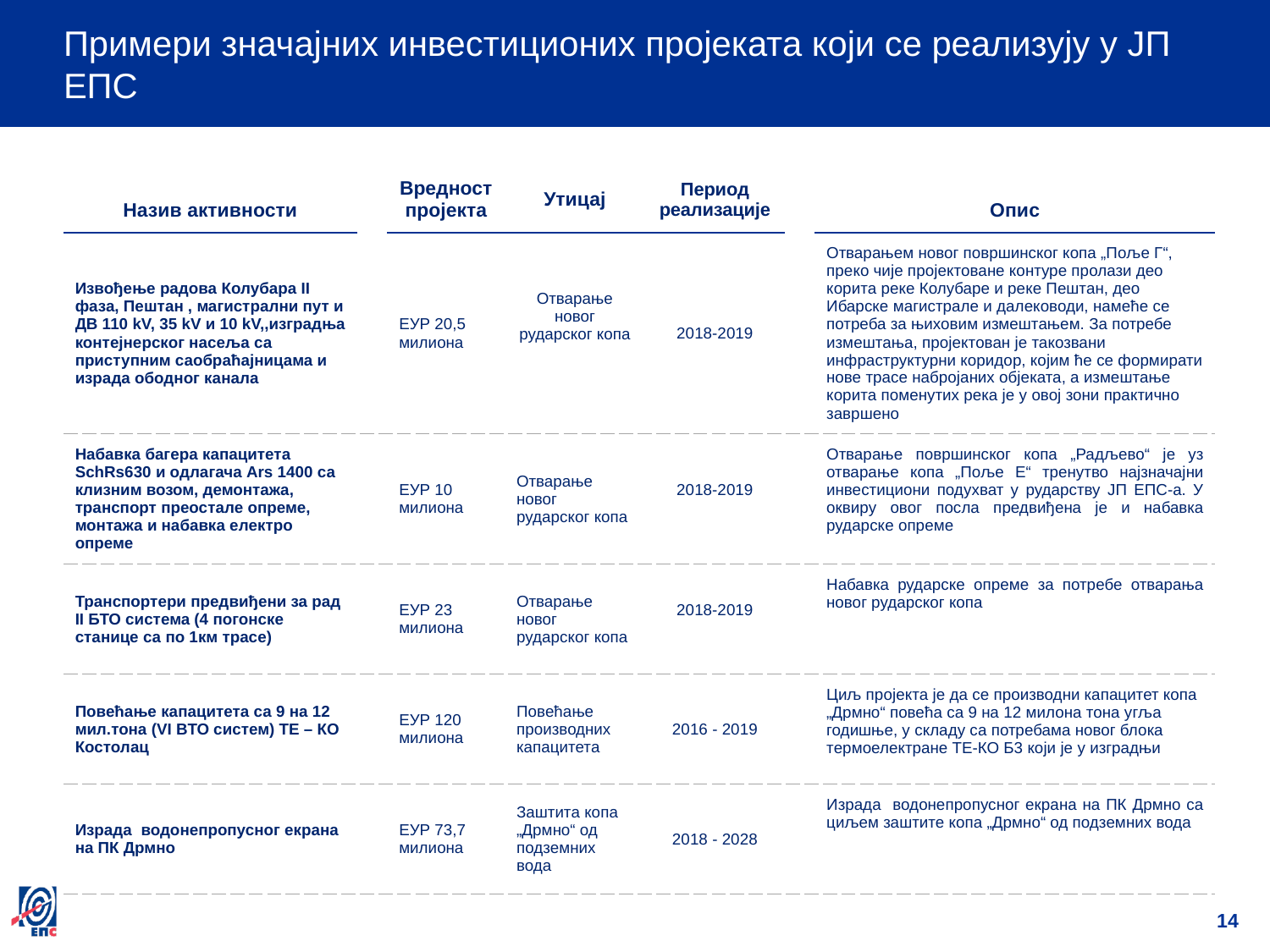

# Примери значајних инвестиционих пројеката који се реализују у ЈП ЕПС
| Назив активности |  | Вредност пројекта | Утицај | Период реализације |  | Опис |
| --- | --- | --- | --- | --- | --- | --- |
| Извођење радова Колубара II фаза, Пештан , магистрални пут и ДВ 110 kV, 35 kV и 10 kV,,изградња контејнерског насеља са приступним саобраћајницама и израда ободног канала |  | ЕУР 20,5 милиона | Отварање новог рударског копа | 2018-2019 |  | Отварањем новог површинског копа „Поље Г“, преко чије пројектоване контуре пролази део корита реке Колубаре и реке Пештан, део Ибарске магистрале и далеководи, намеће се потреба за њиховим измештањем. За потребе измештања, пројектован је такозвани инфраструктурни коридор, којим ће се формирати нове трасе набројаних објеката, а измештање корита поменутих река је у овој зони практично завршено |
| Набавка багера капацитета SchRs630 и одлагача Ars 1400 са клизним возом, демонтажа, транспорт преостале опреме, монтажа и набавка електро опреме |  | ЕУР 10 милиона | Отварање новог рударског копа | 2018-2019 |  | Отварање површинског копа „Радљево“ је уз отварање копа „Поље Е“ тренутво најзначајни инвестициони подухват у рударству ЈП ЕПС-а. У оквиру овог посла предвиђена је и набавка рударске опреме |
| Транспортери предвиђени за рад II БТО система (4 погонске станице са по 1км трасе) |  | ЕУР 23 милиона | Отварање новог рударског копа | 2018-2019 |  | Набавка рударске опреме за потребе отварања новог рударског копа |
| Повећање капацитета са 9 на 12 мил.тона (VI BTO систем) ТЕ – КО Костолац |  | ЕУР 120 милиона | Повећање производних капацитета | 2016 - 2019 |  | Циљ пројекта је да се производни капацитет копа „Дрмно“ повећа са 9 на 12 милона тона угља годишње, у складу са потребама новог блока термоелектране ТЕ-КО Б3 који је у изградњи |
| Израда водонепропусног екрана на ПК Дрмно |  | ЕУР 73,7 милиона | Заштита копа „Дрмно“ од подземних вода | 2018 - 2028 |  | Израда водонепропусног екрана на ПК Дрмно са циљем заштите копа „Дрмно“ од подземних вода |